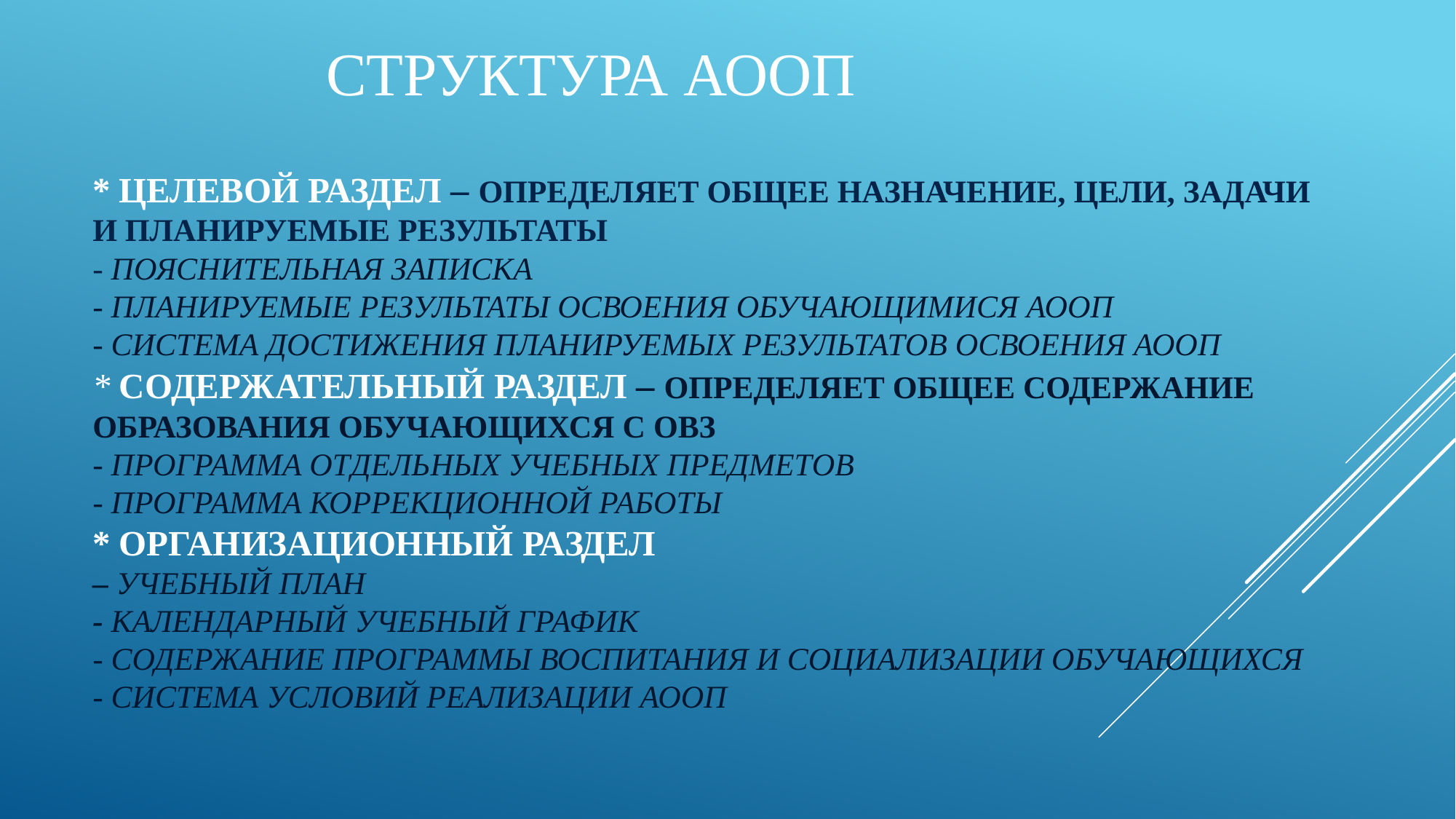

СТРУКТУРА АООП
# * ЦЕЛЕВОЙ РАЗДЕЛ – ОПРЕДЕЛЯЕТ ОБЩЕЕ НАЗНАЧЕНИЕ, ЦЕЛИ, ЗАДАЧИ И ПЛАНИРУЕМЫЕ РЕЗУЛЬТАТЫ - ПОЯСНИТЕЛЬНАЯ ЗАПИСКА - ПЛАНИРУЕМЫЕ РЕЗУЛЬТАТЫ ОСВОЕНИЯ ОБУЧАЮЩИМИСЯ АООП - СИСТЕМА ДОСТИЖЕНИЯ ПЛАНИРУЕМЫХ РЕЗУЛЬТАТОВ ОСВОЕНИЯ АООП * СОДЕРЖАТЕЛЬНЫЙ РАЗДЕЛ – ОПРЕДЕЛЯЕТ ОБЩЕЕ СОДЕРЖАНИЕ ОБРАЗОВАНИЯ ОБУЧАЮЩИХСЯ С ОВЗ - ПРОГРАММА ОТДЕЛЬНЫХ УЧЕБНЫХ ПРЕДМЕТОВ - ПРОГРАММА КОРРЕКЦИОННОЙ РАБОТЫ * ОРГАНИЗАЦИОННЫЙ РАЗДЕЛ – УЧЕБНЫЙ ПЛАН - КАЛЕНДАРНЫЙ УЧЕБНЫЙ ГРАФИК - СОДЕРЖАНИЕ ПРОГРАММЫ ВОСПИТАНИЯ И СОЦИАЛИЗАЦИИ ОБУЧАЮЩИХСЯ - СИСТЕМА УСЛОВИЙ РЕАЛИЗАЦИИ АООП